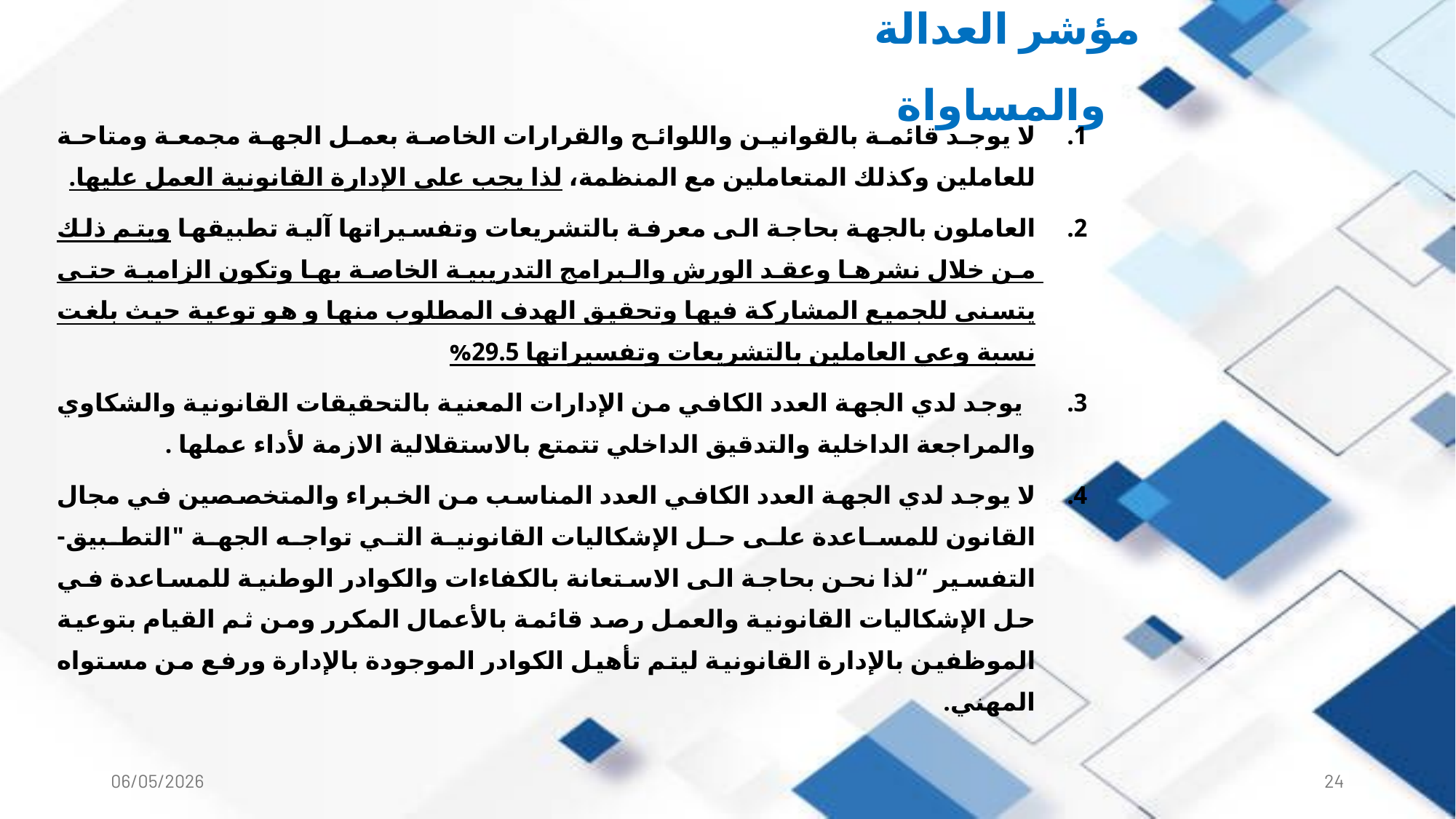

# مؤشر العدالة والمساواة
لا يوجد قائمة بالقوانين واللوائح والقرارات الخاصة بعمل الجهة مجمعة ومتاحة للعاملين وكذلك المتعاملين مع المنظمة، لذا يجب على الإدارة القانونية العمل عليها.
العاملون بالجهة بحاجة الى معرفة بالتشريعات وتفسيراتها آلية تطبيقها ويتم ذلك من خلال نشرها وعقد الورش والبرامج التدريبية الخاصة بها وتكون الزامية حتى يتسنى للجميع المشاركة فيها وتحقيق الهدف المطلوب منها و هو توعية حيث بلغت نسبة وعي العاملين بالتشريعات وتفسيراتها 29.5%
  يوجد لدي الجهة العدد الكافي من الإدارات المعنية بالتحقيقات القانونية والشكاوي والمراجعة الداخلية والتدقيق الداخلي تتمتع بالاستقلالية الازمة لأداء عملها .
لا يوجد لدي الجهة العدد الكافي العدد المناسب من الخبراء والمتخصصين في مجال القانون للمساعدة على حل الإشكاليات القانونية التي تواجه الجهة "التطبيق- التفسير “لذا نحن بحاجة الى الاستعانة بالكفاءات والكوادر الوطنية للمساعدة في حل الإشكاليات القانونية والعمل رصد قائمة بالأعمال المكرر ومن ثم القيام بتوعية الموظفين بالإدارة القانونية ليتم تأهيل الكوادر الموجودة بالإدارة ورفع من مستواه المهني.
06/05/2026
24